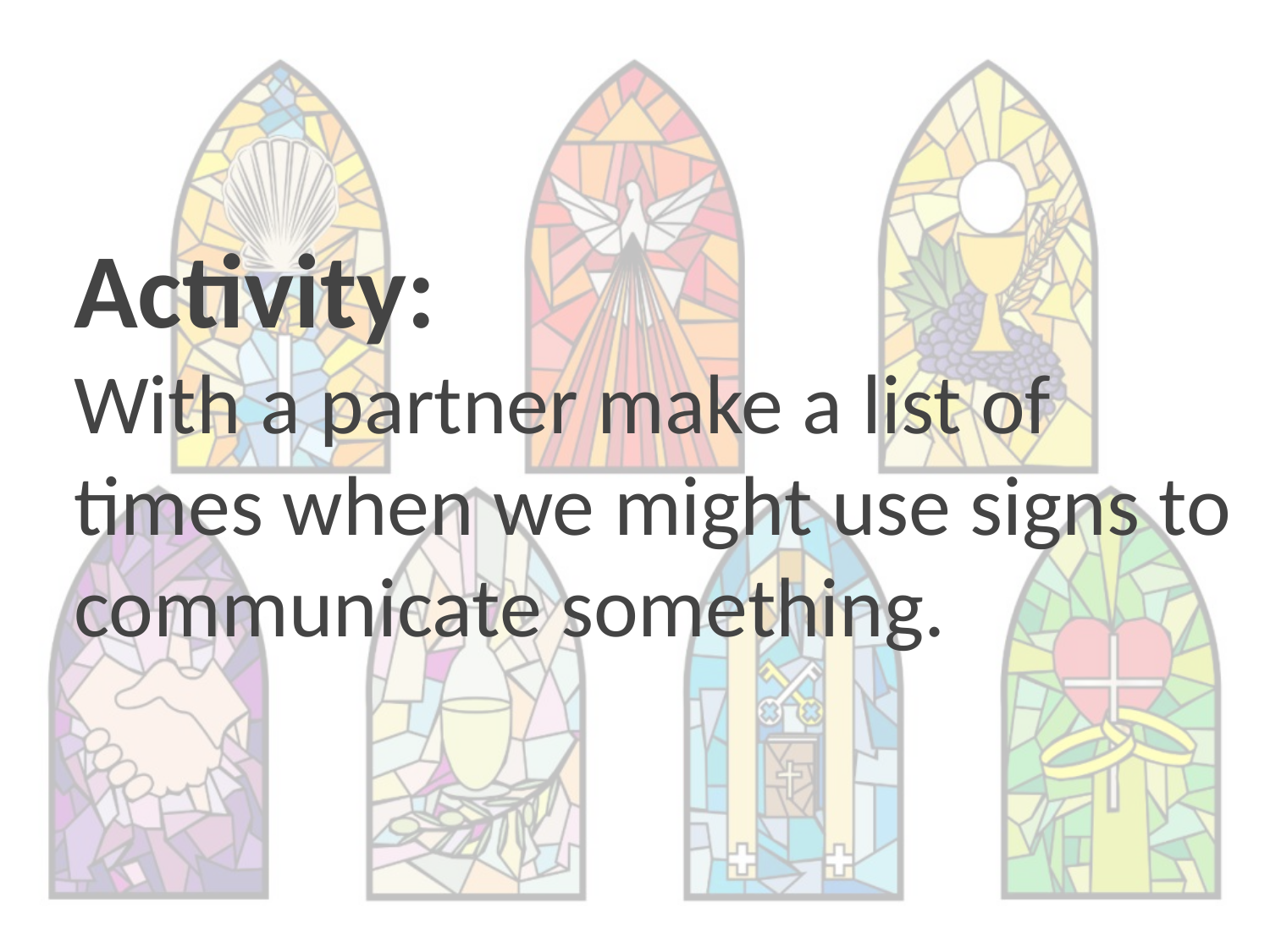

​
Activity:​
With a partner make a list of times when we might use signs to communicate something.